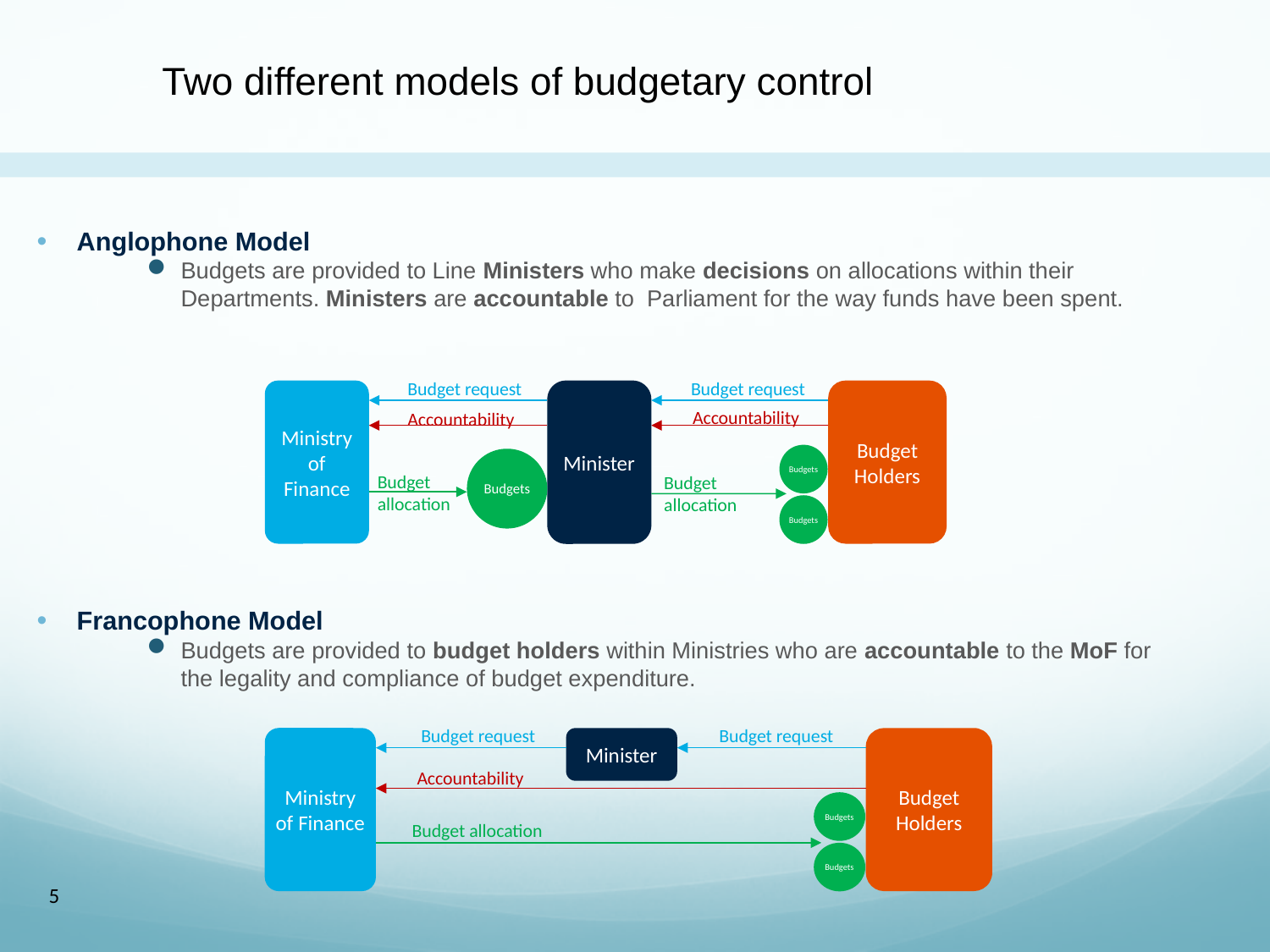

# Two different models of budgetary control
Anglophone Model
Budgets are provided to Line Ministers who make decisions on allocations within their Departments. Ministers are accountable to  Parliament for the way funds have been spent.

Francophone Model
Budgets are provided to budget holders within Ministries who are accountable to the MoF for the legality and compliance of budget expenditure.
Budget request
Budget request
Ministry of Finance
Minister
Budget
Holders
Accountability
Accountability
Budgets
Budgets
Budget
allocation
Budget
allocation
Budgets
Budget request
Budget request
Ministry of Finance
Minister
Budget
Holders
Accountability
Budgets
Budget allocation
Budgets